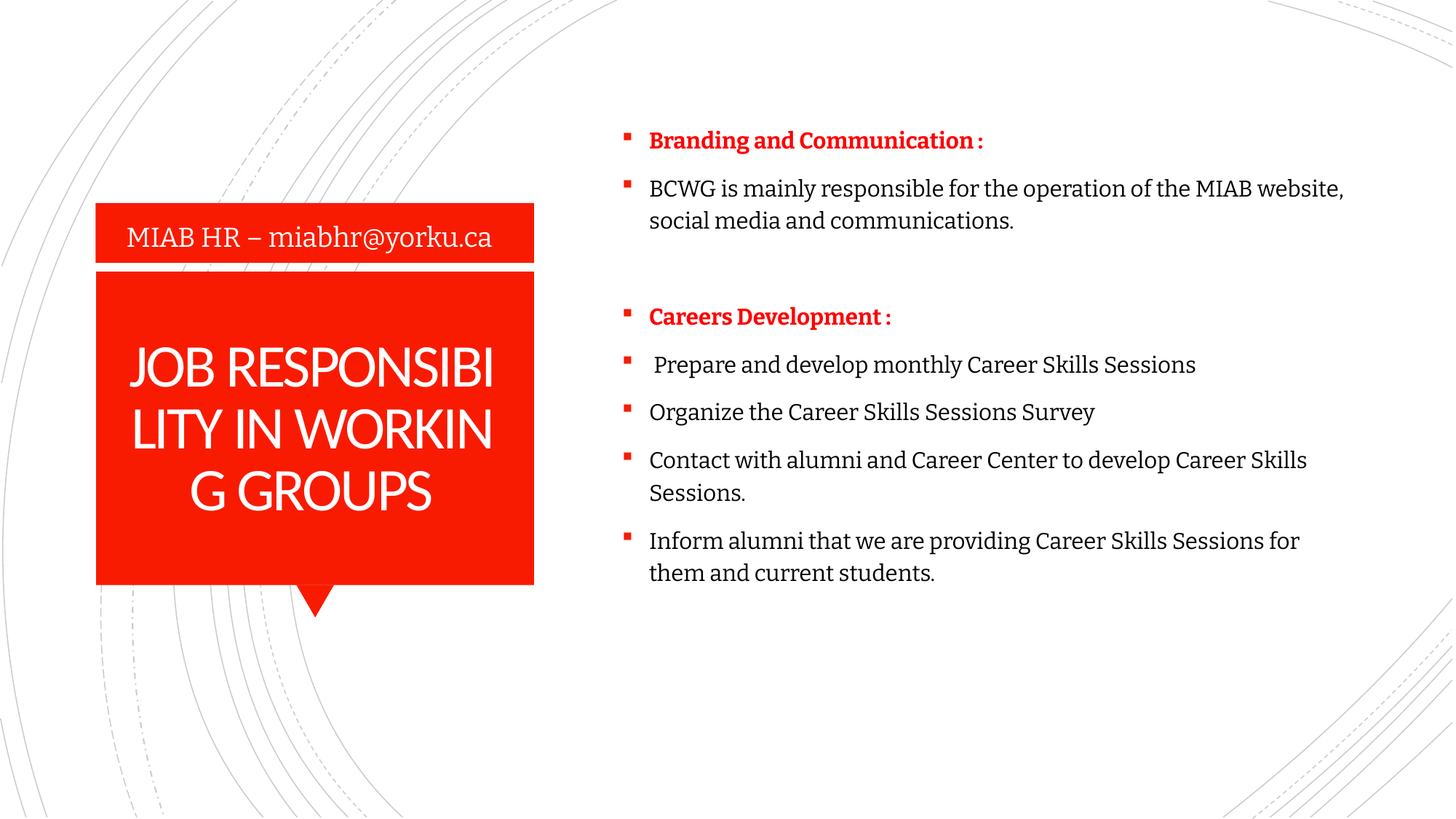

Branding and Communication :
BCWG is mainly responsible for the operation of the MIAB website, social media and communications.

Careers Development :
 Prepare and develop monthly Career Skills Sessions
Organize the Career Skills Sessions Survey
Contact with alumni and Career Center to develop Career Skills Sessions.
Inform alumni that we are providing Career Skills Sessions for them and current students.

MIAB HR – miabhr@yorku.ca
# JOB RESPONSIBILITY IN WORKING GROUPS